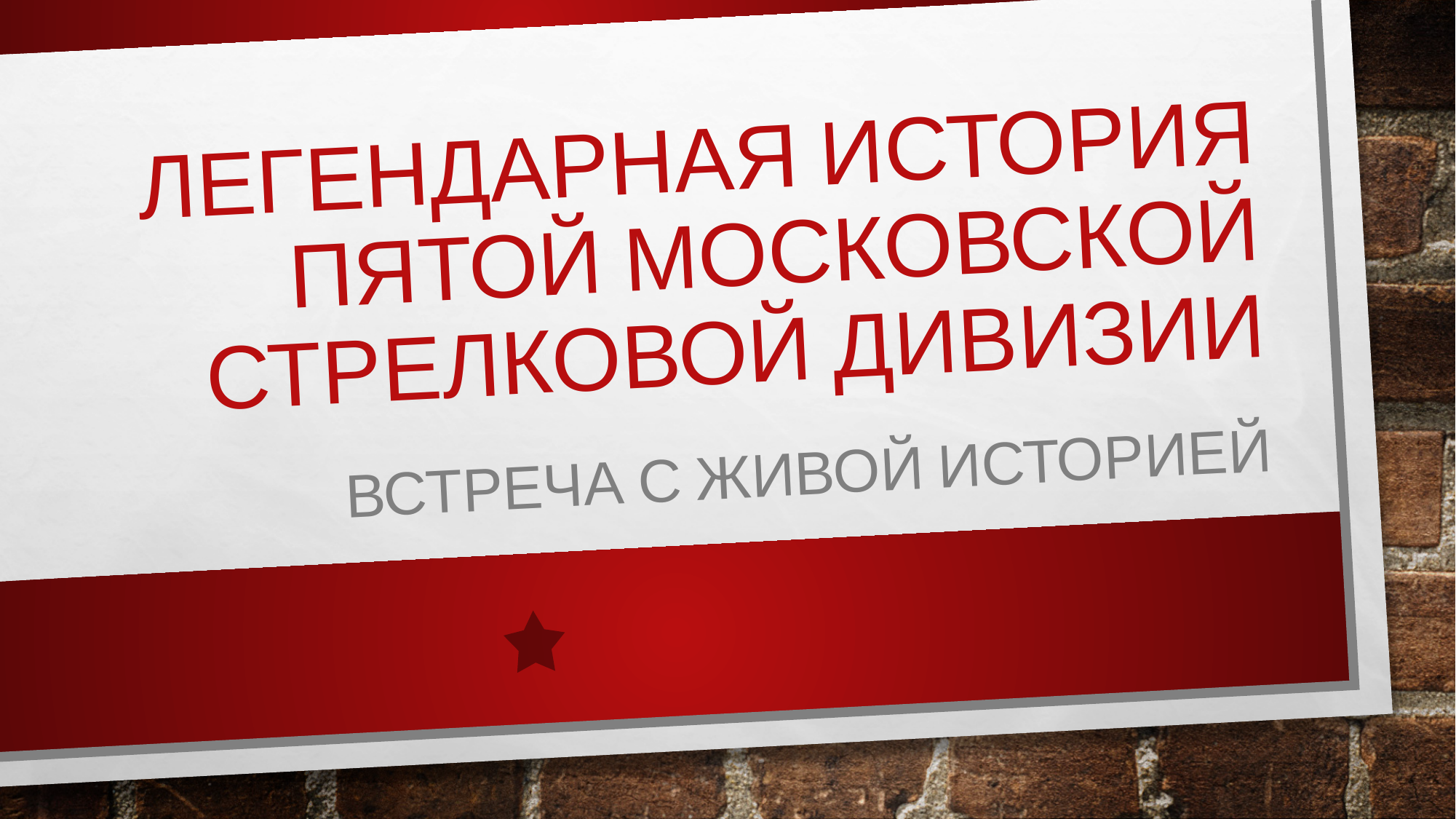

# Легендарная история пятой московской стрелковой дивизии
Встреча с живой историей